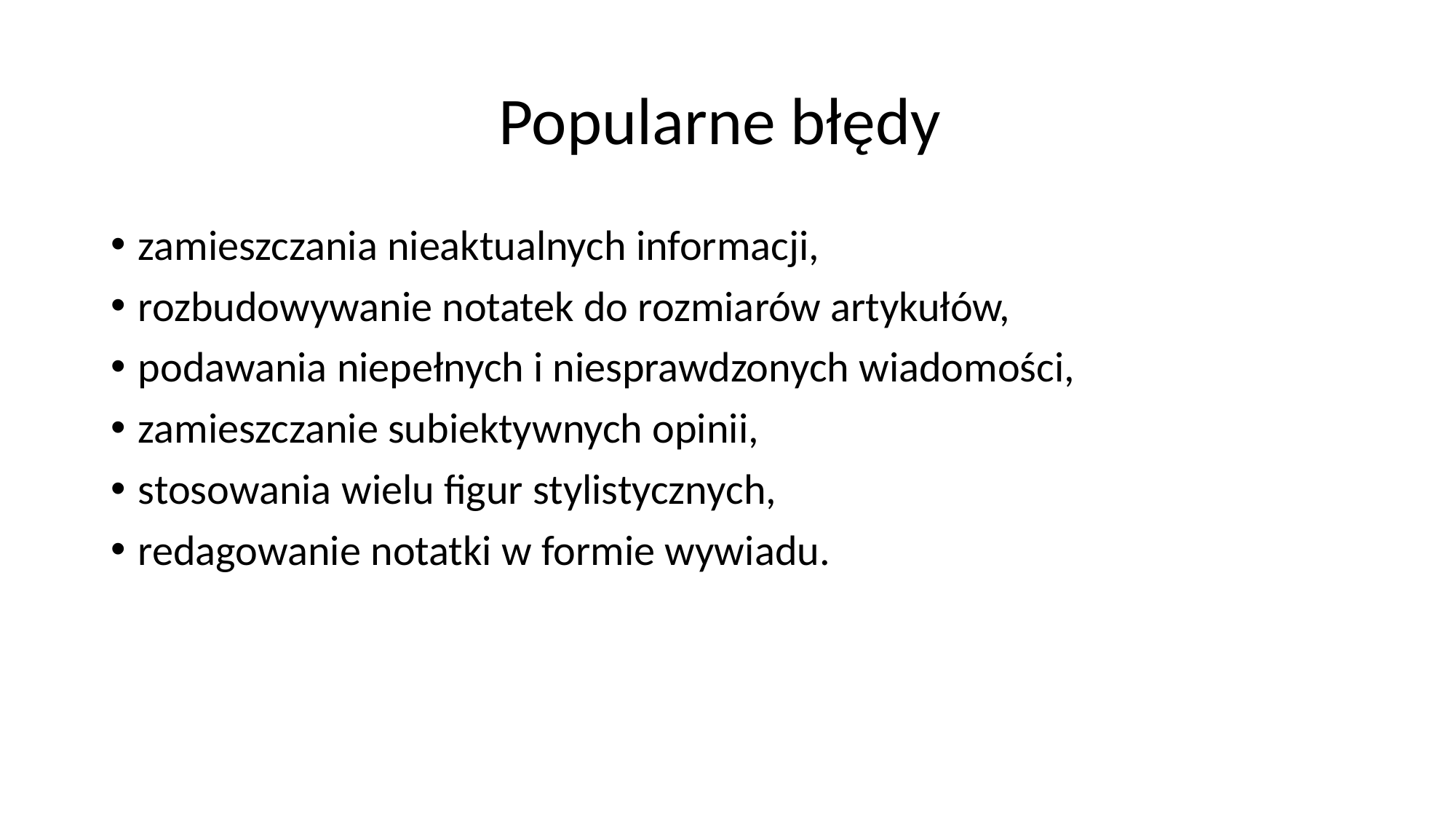

# Popularne błędy
zamieszczania nieaktualnych informacji,
rozbudowywanie notatek do rozmiarów artykułów,
podawania niepełnych i niesprawdzonych wiadomości,
zamieszczanie subiektywnych opinii,
stosowania wielu figur stylistycznych,
redagowanie notatki w formie wywiadu.